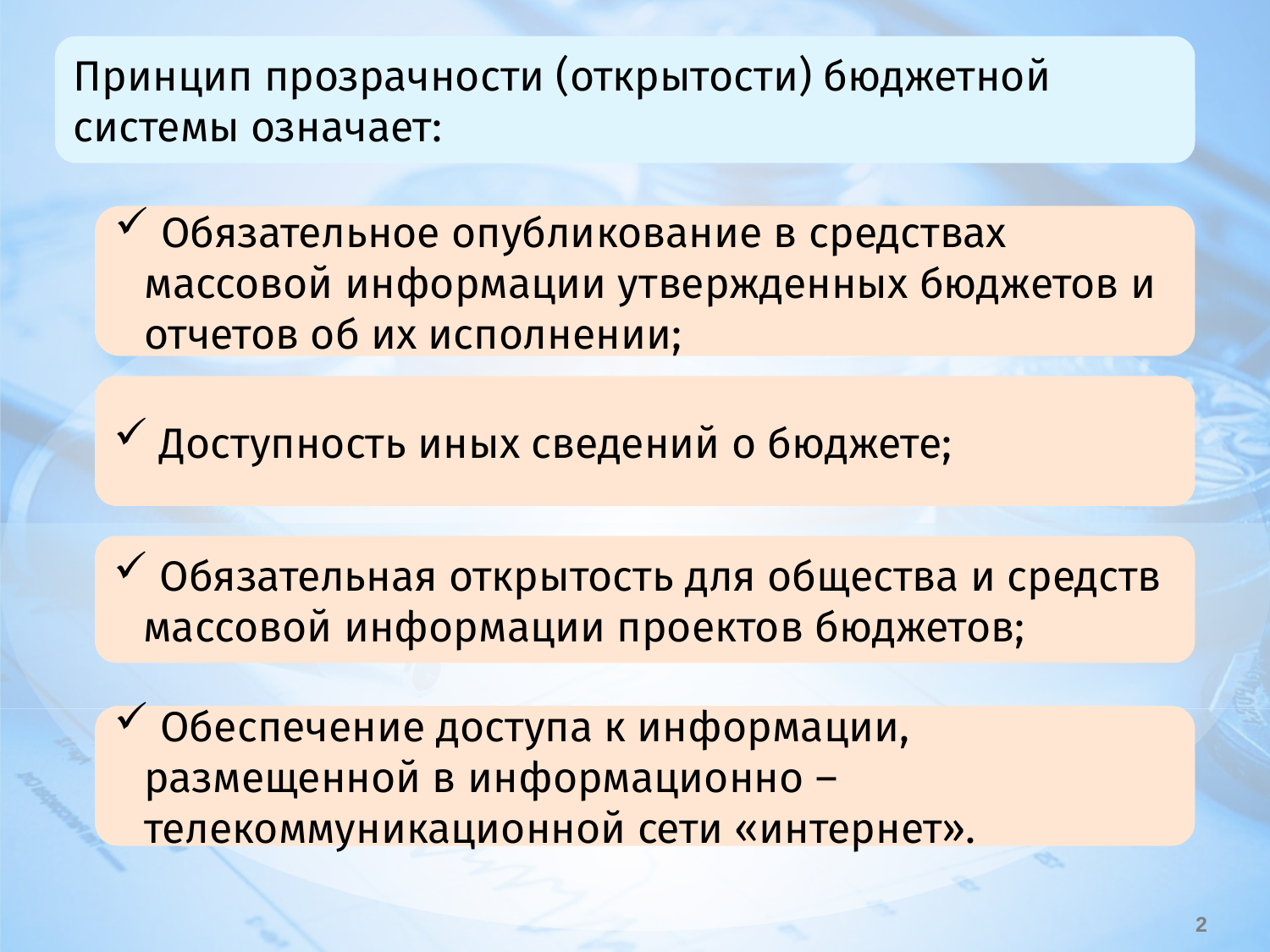

Принцип прозрачности (открытости) бюджетной системы означает:
 Обязательное опубликование в средствах массовой информации утвержденных бюджетов и отчетов об их исполнении;
 Доступность иных сведений о бюджете;
 Обязательная открытость для общества и средств массовой информации проектов бюджетов;
 Обеспечение доступа к информации, размещенной в информационно – телекоммуникационной сети «интернет».
2